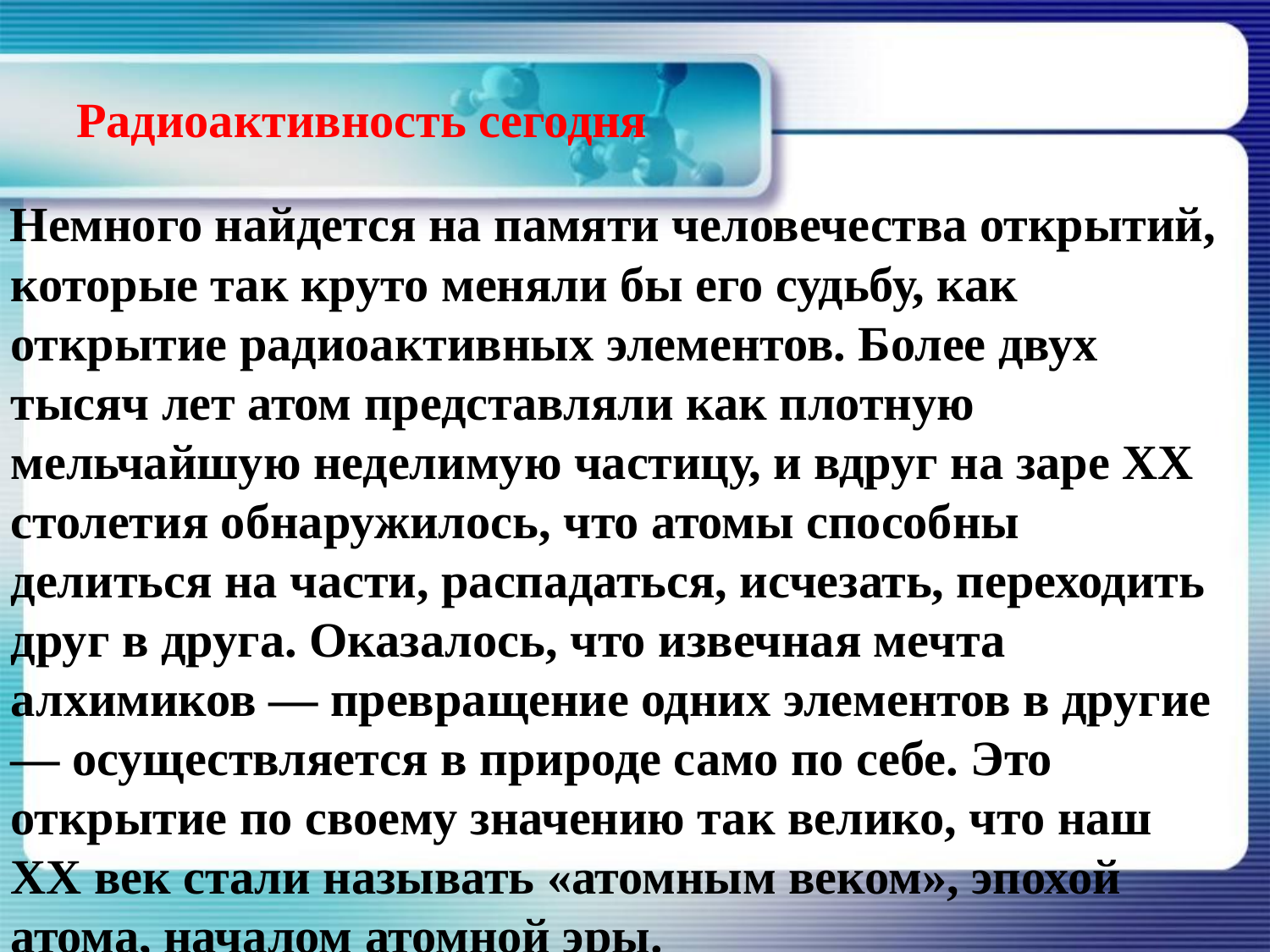

# Радиоактивность сегодня
   Немного найдется на памяти человечества открытий, которые так круто меняли бы его судьбу, как открытие радиоактивных элементов. Более двух тысяч лет атом представляли как плотную мельчайшую неделимую частицу, и вдруг на заре XX столетия обнаружилось, что атомы способны делиться на части, распадаться, исчезать, переходить друг в друга. Оказалось, что извечная мечта алхимиков — превращение одних элементов в другие — осуществляется в природе само по себе. Это открытие по своему значению так велико, что наш XX век стали называть «атомным веком», эпохой атома, началом атомной эры.